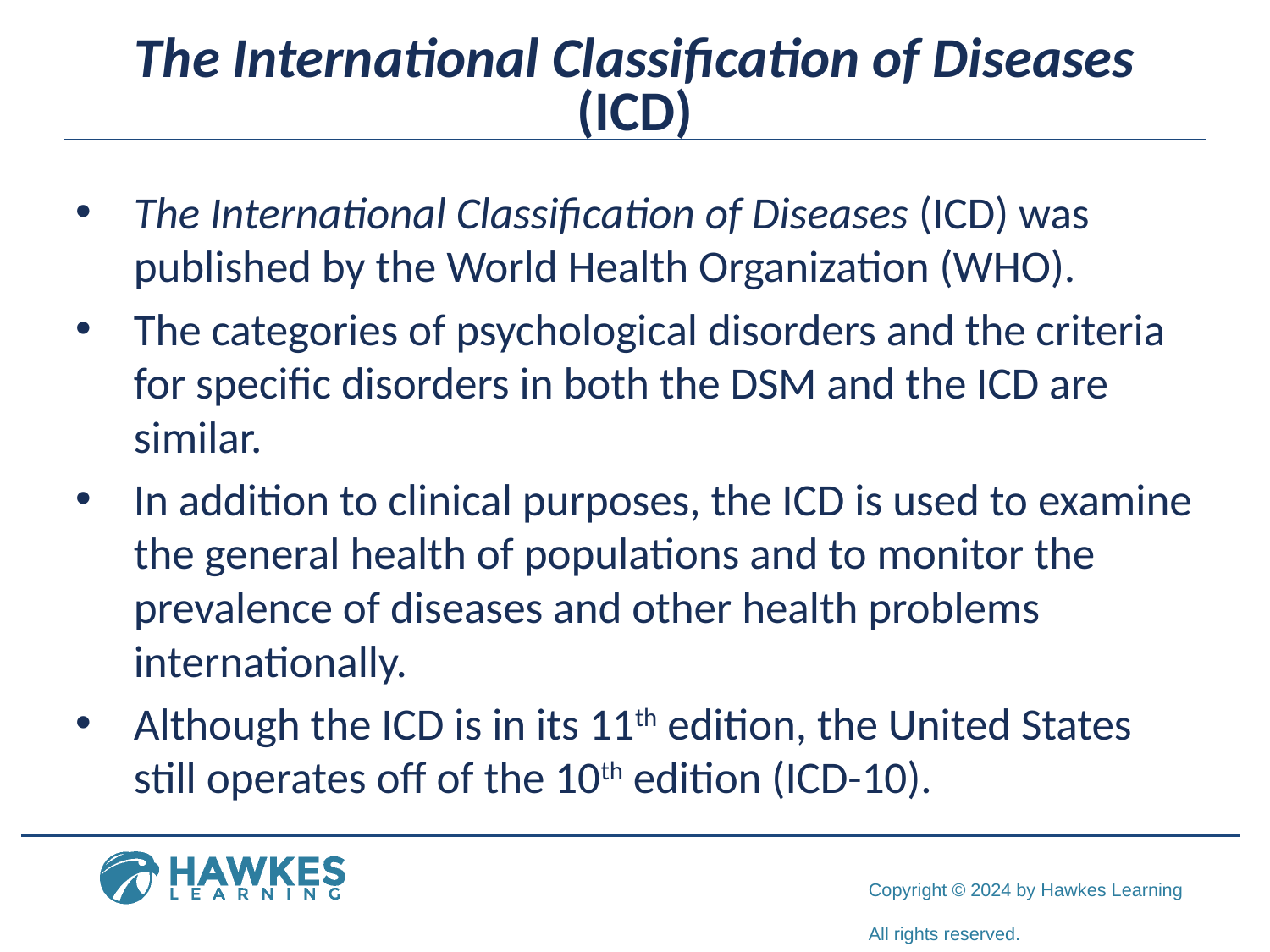

# The International Classification of Diseases (ICD)
The International Classification of Diseases (ICD) was published by the World Health Organization (WHO).
The categories of psychological disorders and the criteria for specific disorders in both the DSM and the ICD are similar.
In addition to clinical purposes, the ICD is used to examine the general health of populations and to monitor the prevalence of diseases and other health problems internationally.
Although the ICD is in its 11th edition, the United States still operates off of the 10th edition (ICD-10).